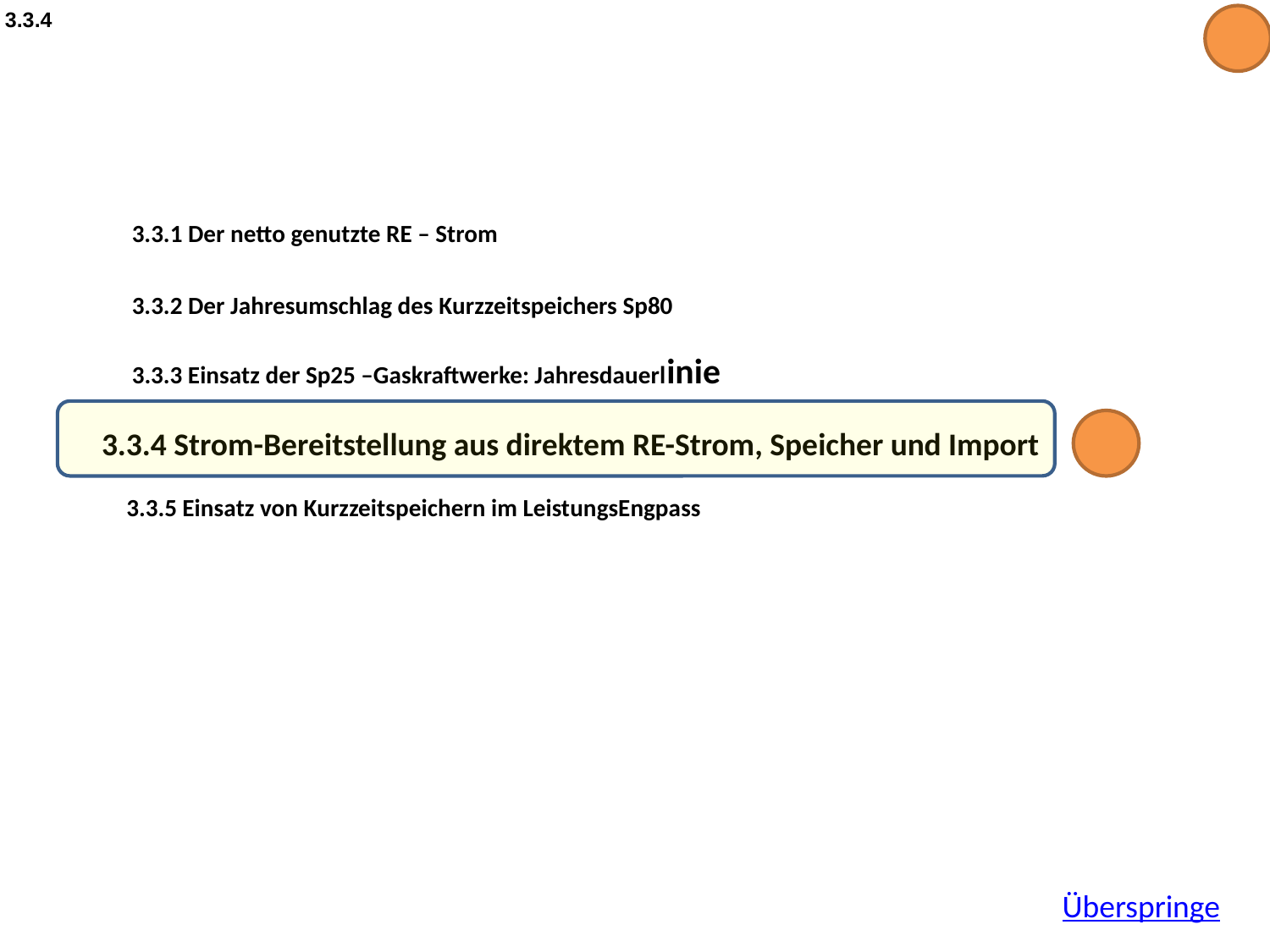

3.3.4
       3.3.1 Der netto genutzte RE – Strom

       3.3.2 Der Jahresumschlag des Kurzzeitspeichers Sp80
       3.3.3 Einsatz der Sp25 –Gaskraftwerke: Jahresdauerlinie

 3.3.4 Strom-Bereitstellung aus direktem RE-Strom, Speicher und Import
      3.3.5 Einsatz von Kurzzeitspeichern im LeistungsEngpass

 Überspringe